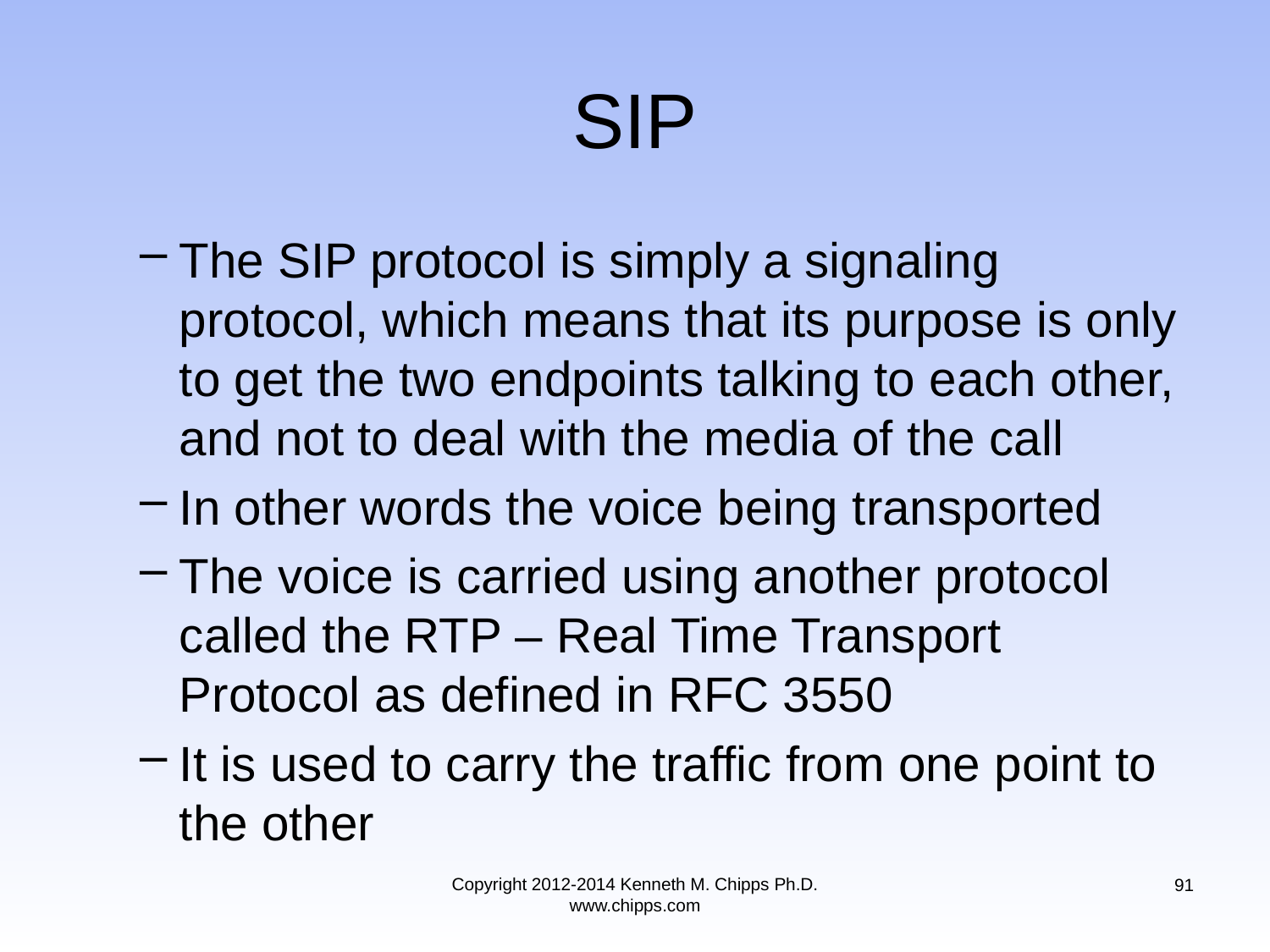

# SIP
The SIP protocol is simply a signaling protocol, which means that its purpose is only to get the two endpoints talking to each other, and not to deal with the media of the call
In other words the voice being transported
The voice is carried using another protocol called the RTP – Real Time Transport Protocol as defined in RFC 3550
It is used to carry the traffic from one point to the other
Copyright 2012-2014 Kenneth M. Chipps Ph.D. www.chipps.com
91